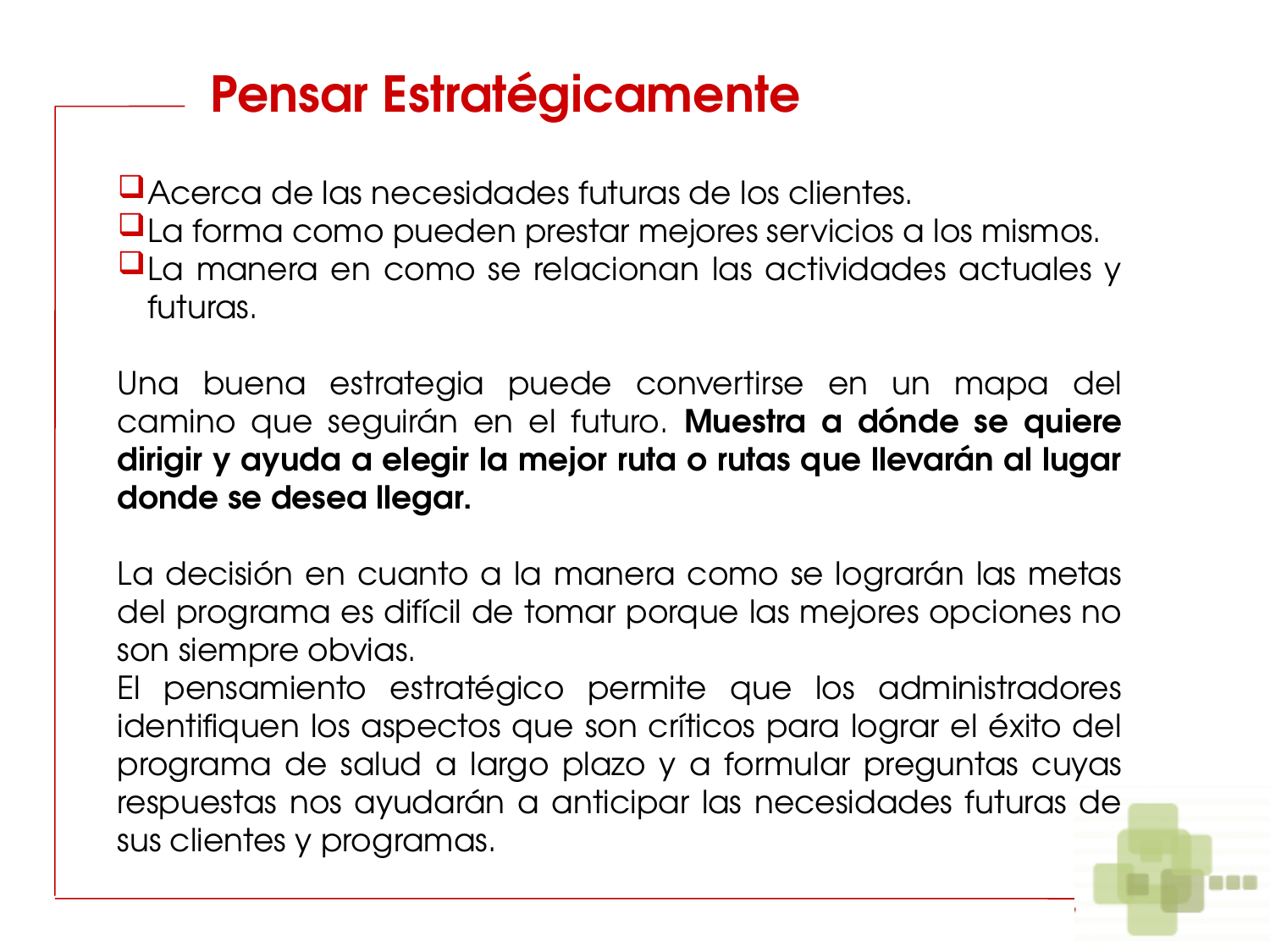

Pensar Estratégicamente
Acerca de las necesidades futuras de los clientes.
La forma como pueden prestar mejores servicios a los mismos.
La manera en como se relacionan las actividades actuales y futuras.

Una buena estrategia puede convertirse en un mapa del camino que seguirán en el futuro. Muestra a dónde se quiere dirigir y ayuda a elegir la mejor ruta o rutas que llevarán al lugar donde se desea llegar.

La decisión en cuanto a la manera como se lograrán las metas del programa es difícil de tomar porque las mejores opciones no son siempre obvias.
El pensamiento estratégico permite que los administradores identifiquen los aspectos que son críticos para lograr el éxito del programa de salud a largo plazo y a formular preguntas cuyas respuestas nos ayudarán a anticipar las necesidades futuras de sus clientes y programas.